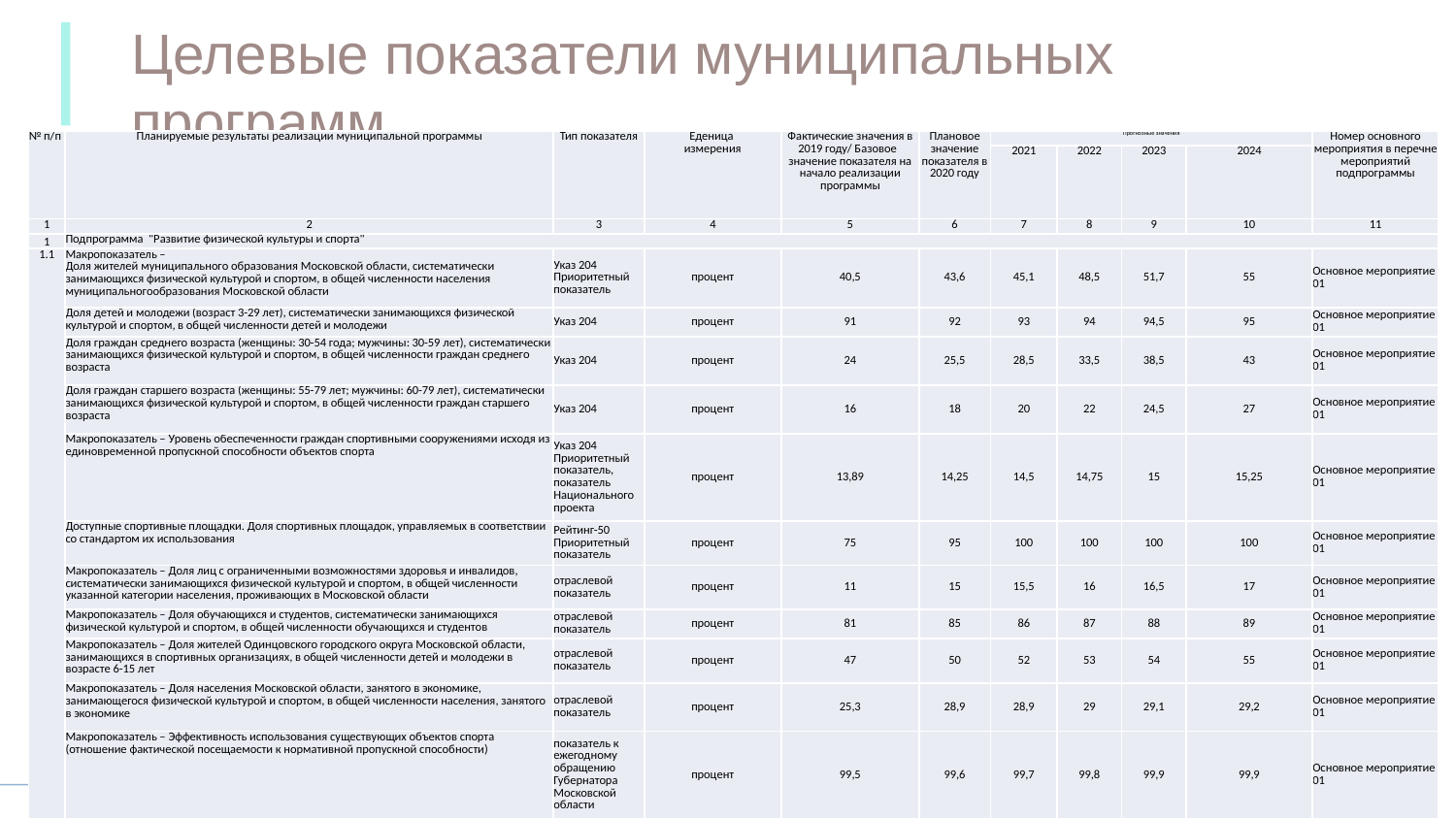

Целевые показатели муниципальных программ
МП Спорт

| № п/п | Планируемые результаты реализации муниципальной программы | Тип показателя | Еденица измерения | Фактические значения в 2019 году/ Базовое значение показателя на начало реализации программы | Плановое значение показателя в 2020 году | Прогнозные значения |  |  |  | Номер основного мероприятия в перечне мероприятий подпрограммы |
| --- | --- | --- | --- | --- | --- | --- | --- | --- | --- | --- |
|  |  |  |  |  |  | 2021 | 2022 | 2023 | 2024 |  |
| 1 | 2 | 3 | 4 | 5 | 6 | 7 | 8 | 9 | 10 | 11 |
| 1 | Подпрограмма "Развитие физической культуры и спорта" |  |  |  |  |  |  |  |  |  |
| 1.1 | Макропоказатель – Доля жителей муниципального образования Московской области, систематически занимающихся физической культурой и спортом, в общей численности населения муниципальногообразования Московской области | Указ 204 Приоритетный показатель | процент | 40,5 | 43,6 | 45,1 | 48,5 | 51,7 | 55 | Основное мероприятие 01 |
|  | Доля детей и молодежи (возраст 3-29 лет), систематически занимающихся физической культурой и спортом, в общей численности детей и молодежи | Указ 204 | процент | 91 | 92 | 93 | 94 | 94,5 | 95 | Основное мероприятие 01 |
|  | Доля граждан среднего возраста (женщины: 30-54 года; мужчины: 30-59 лет), систематически занимающихся физической культурой и спортом, в общей численности граждан среднего возраста | Указ 204 | процент | 24 | 25,5 | 28,5 | 33,5 | 38,5 | 43 | Основное мероприятие 01 |
|  | Доля граждан старшего возраста (женщины: 55-79 лет; мужчины: 60-79 лет), систематически занимающихся физической культурой и спортом, в общей численности граждан старшего возраста | Указ 204 | процент | 16 | 18 | 20 | 22 | 24,5 | 27 | Основное мероприятие 01 |
|  | Макропоказатель – Уровень обеспеченности граждан спортивными сооружениями исходя из единовременной пропускной способности объектов спорта | Указ 204 Приоритетный показатель, показатель Национального проекта | процент | 13,89 | 14,25 | 14,5 | 14,75 | 15 | 15,25 | Основное мероприятие 01 |
|  | Доступные спортивные площадки. Доля спортивных площадок, управляемых в соответствии со стандартом их использования | Рейтинг-50 Приоритетный показатель | процент | 75 | 95 | 100 | 100 | 100 | 100 | Основное мероприятие 01 |
|  | Макропоказатель – Доля лиц с ограниченными возможностями здоровья и инвалидов, систематически занимающихся физической культурой и спортом, в общей численности указанной категории населения, проживающих в Московской области | отраслевой показатель | процент | 11 | 15 | 15,5 | 16 | 16,5 | 17 | Основное мероприятие 01 |
|  | Макропоказатель – Доля обучающихся и студентов, систематически занимающихся физической культурой и спортом, в общей численности обучающихся и студентов | отраслевой показатель | процент | 81 | 85 | 86 | 87 | 88 | 89 | Основное мероприятие 01 |
|  | Макропоказатель – Доля жителей Одинцовского городского округа Московской области, занимающихся в спортивных организациях, в общей численности детей и молодежи в возрасте 6-15 лет | отраслевой показатель | процент | 47 | 50 | 52 | 53 | 54 | 55 | Основное мероприятие 01 |
|  | Макропоказатель – Доля населения Московской области, занятого в экономике, занимающегося физической культурой и спортом, в общей численности населения, занятого в экономике | отраслевой показатель | процент | 25,3 | 28,9 | 28,9 | 29 | 29,1 | 29,2 | Основное мероприятие 01 |
|  | Макропоказатель – Эффективность использования существующих объектов спорта (отношение фактической посещаемости к нормативной пропускной способности) | показатель к ежегодному обращению Губернатора Московской области | процент | 99,5 | 99,6 | 99,7 | 99,8 | 99,9 | 99,9 | Основное мероприятие 01 |

43